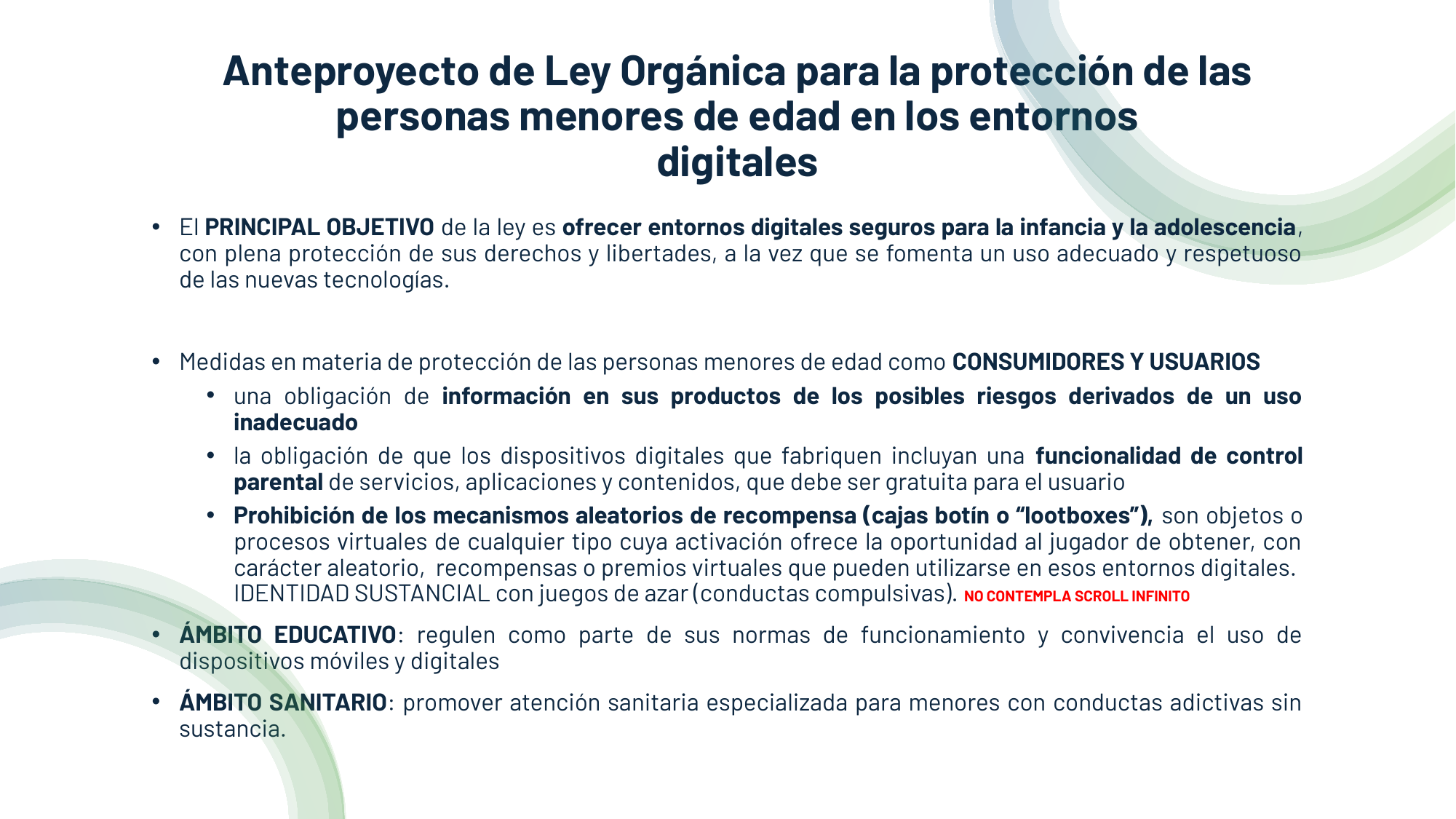

# Anteproyecto de Ley Orgánica para la protección de las personas menores de edad en los entornos digitales
El PRINCIPAL OBJETIVO de la ley es ofrecer entornos digitales seguros para la infancia y la adolescencia, con plena protección de sus derechos y libertades, a la vez que se fomenta un uso adecuado y respetuoso de las nuevas tecnologías.

Medidas en materia de protección de las personas menores de edad como CONSUMIDORES Y USUARIOS
una obligación de información en sus productos de los posibles riesgos derivados de un uso inadecuado
la obligación de que los dispositivos digitales que fabriquen incluyan una funcionalidad de control parental de servicios, aplicaciones y contenidos, que debe ser gratuita para el usuario
Prohibición de los mecanismos aleatorios de recompensa (cajas botín o “lootboxes”), son objetos o procesos virtuales de cualquier tipo cuya activación ofrece la oportunidad al jugador de obtener, con carácter aleatorio,  recompensas o premios virtuales que pueden utilizarse en esos entornos digitales.  IDENTIDAD SUSTANCIAL con juegos de azar (conductas compulsivas). NO CONTEMPLA SCROLL INFINITO
ÁMBITO EDUCATIVO: regulen como parte de sus normas de funcionamiento y convivencia el uso de dispositivos móviles y digitales
ÁMBITO SANITARIO: promover atención sanitaria especializada para menores con conductas adictivas sin sustancia.